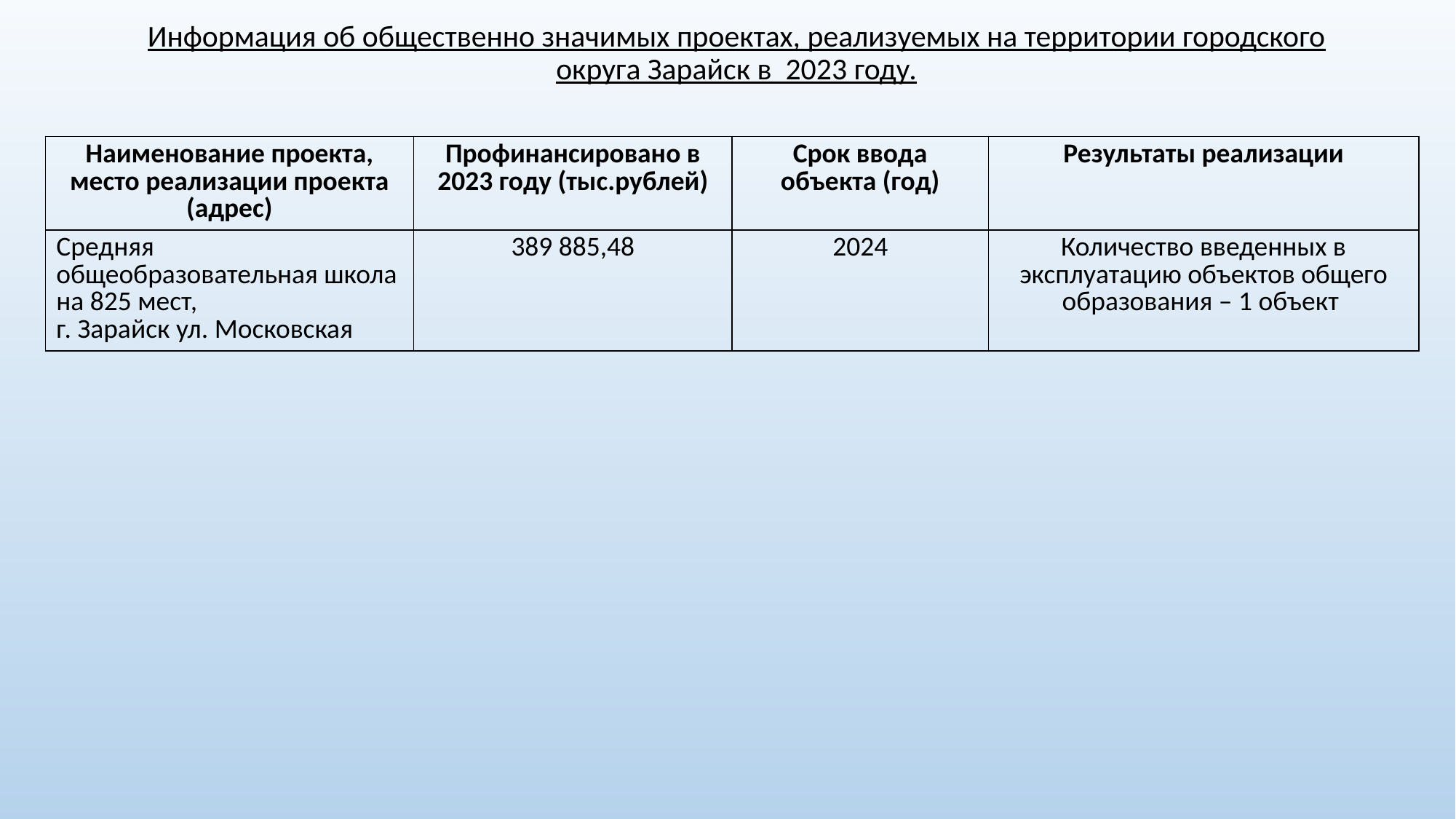

# Информация об общественно значимых проектах, реализуемых на территории городского округа Зарайск в  2023 году.
| Наименование проекта, место реализации проекта (адрес) | Профинансировано в 2023 году (тыс.рублей) | Срок ввода объекта (год) | Результаты реализации |
| --- | --- | --- | --- |
| Средняя общеобразовательная школа на 825 мест, г. Зарайск ул. Московская | 389 885,48 | 2024 | Количество введенных в эксплуатацию объектов общего образования – 1 объект |